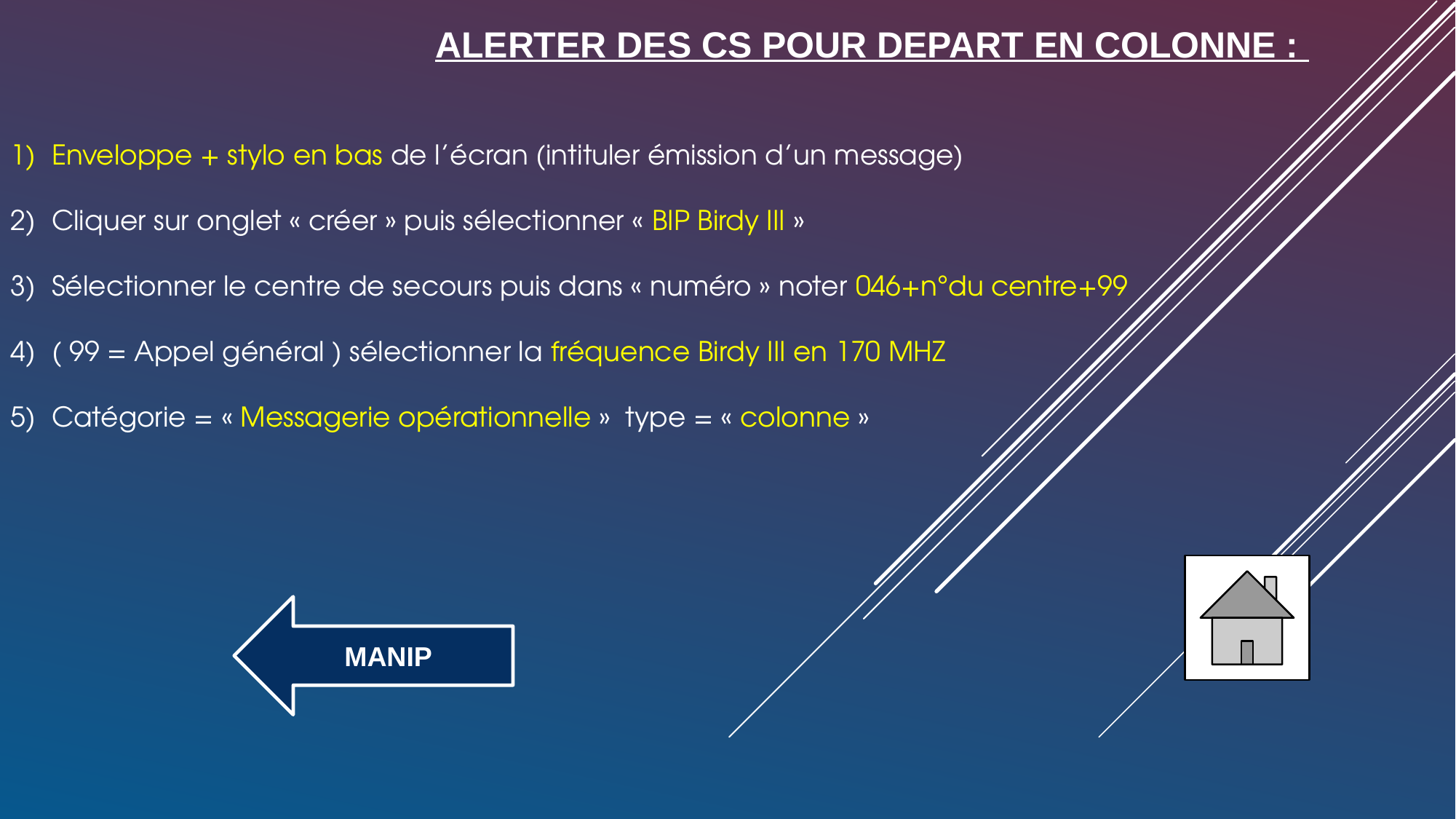

ALERTER DES CS POUR DEPART EN COLONNE :
Enveloppe + stylo en bas de l’écran (intituler émission d’un message)

Cliquer sur onglet « créer » puis sélectionner « BIP Birdy III »

Sélectionner le centre de secours puis dans « numéro » noter 046+n°du centre+99

( 99 = Appel général ) sélectionner la fréquence Birdy III en 170 MHZ

Catégorie = « Messagerie opérationnelle »  type = « colonne »

MANIP